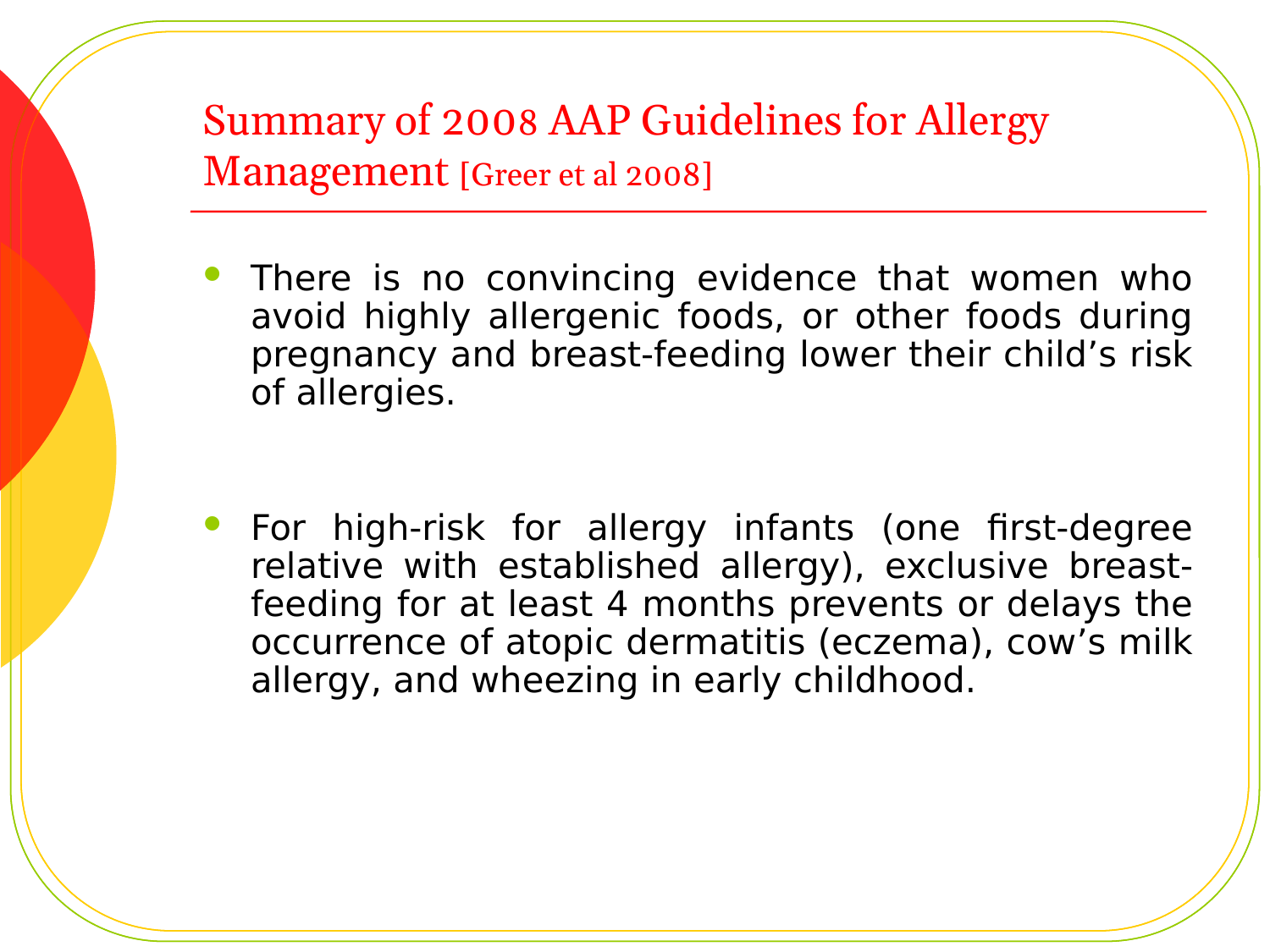

# Summary of 2008 AAP Guidelines for Allergy Management [Greer et al 2008]
There is no convincing evidence that women who avoid highly allergenic foods, or other foods during pregnancy and breast-feeding lower their child’s risk of allergies.

For high-risk for allergy infants (one first-degree relative with established allergy), exclusive breast-feeding for at least 4 months prevents or delays the occurrence of atopic dermatitis (eczema), cow’s milk allergy, and wheezing in early childhood.